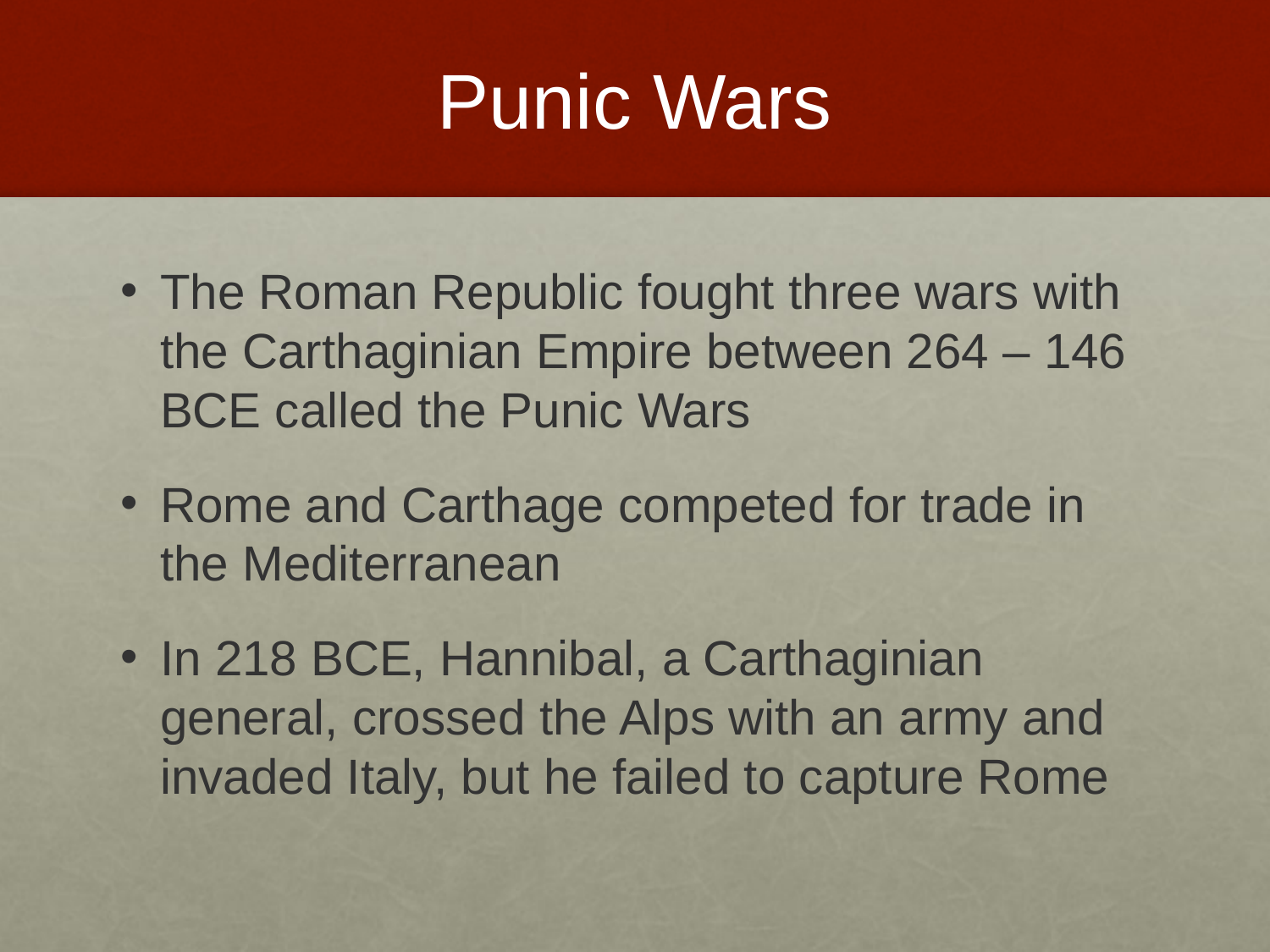

# Punic Wars
The Roman Republic fought three wars with the Carthaginian Empire between 264 – 146 BCE called the Punic Wars
Rome and Carthage competed for trade in the Mediterranean
In 218 BCE, Hannibal, a Carthaginian general, crossed the Alps with an army and invaded Italy, but he failed to capture Rome